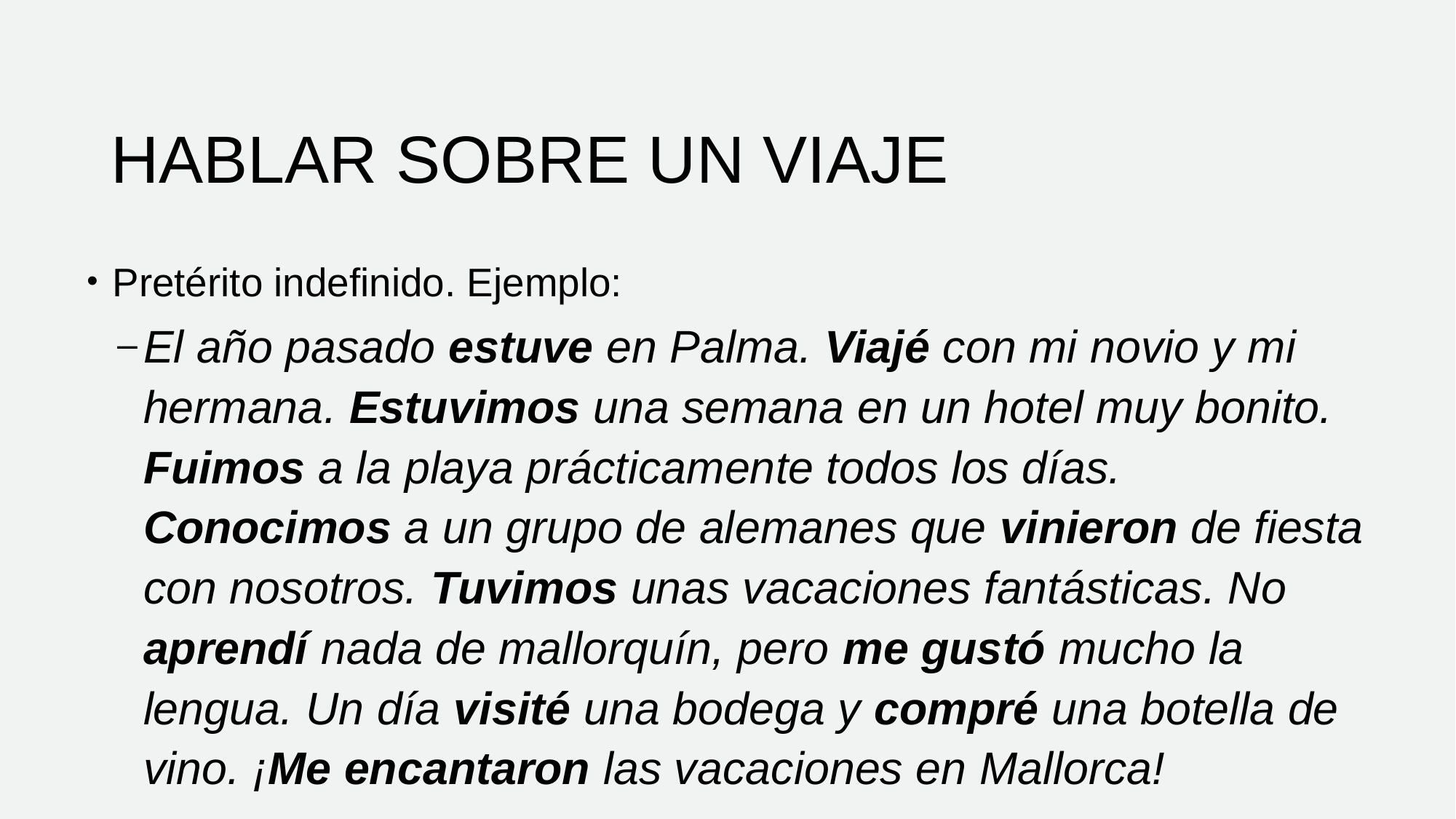

# HABLAR SOBRE UN VIAJE
Pretérito indefinido. Ejemplo:
El año pasado estuve en Palma. Viajé con mi novio y mi hermana. Estuvimos una semana en un hotel muy bonito. Fuimos a la playa prácticamente todos los días. Conocimos a un grupo de alemanes que vinieron de fiesta con nosotros. Tuvimos unas vacaciones fantásticas. No aprendí nada de mallorquín, pero me gustó mucho la lengua. Un día visité una bodega y compré una botella de vino. ¡Me encantaron las vacaciones en Mallorca!